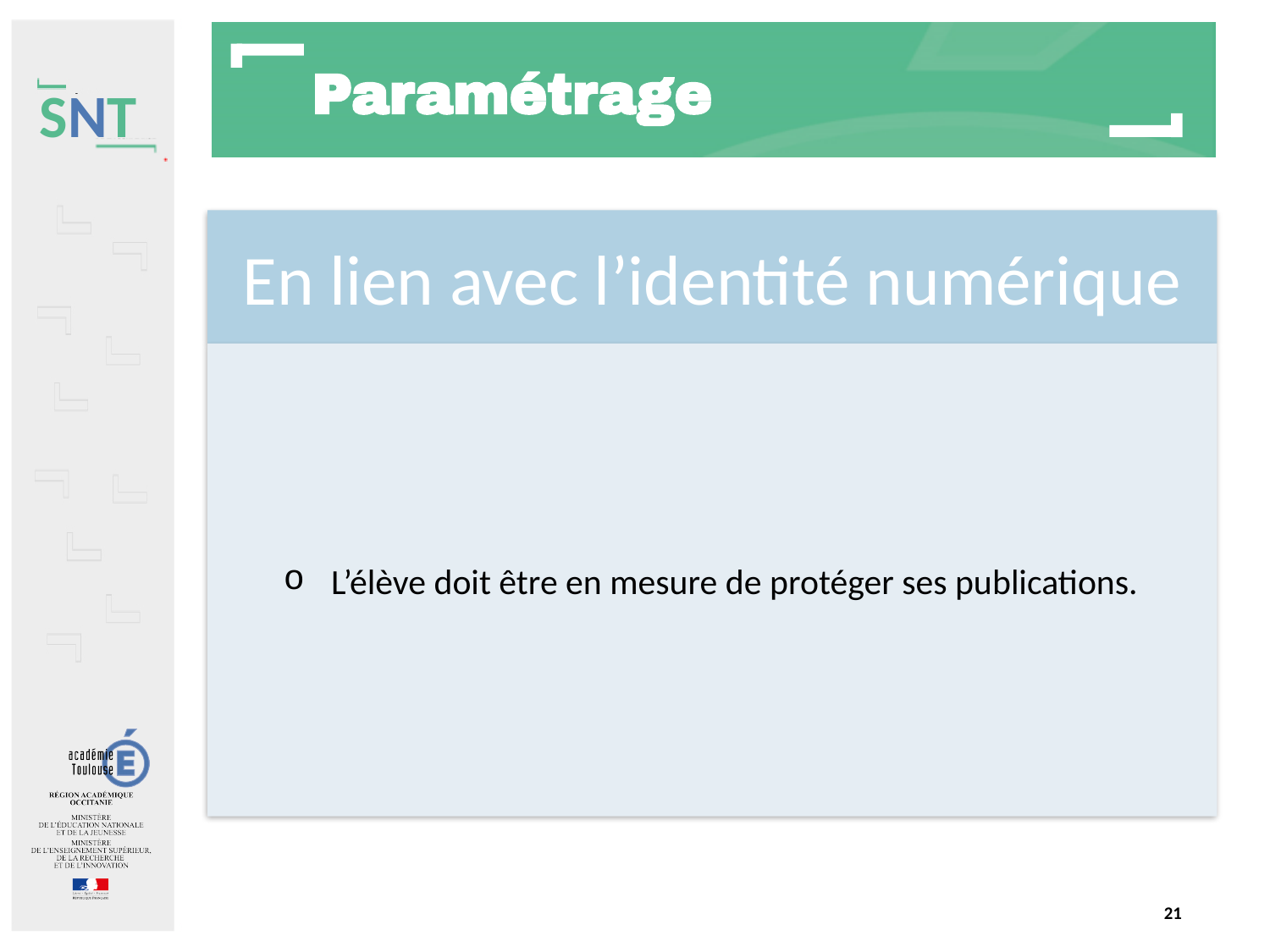

# Paramétrage
En lien avec l’identité numérique
L’élève doit être en mesure de protéger ses publications.
21